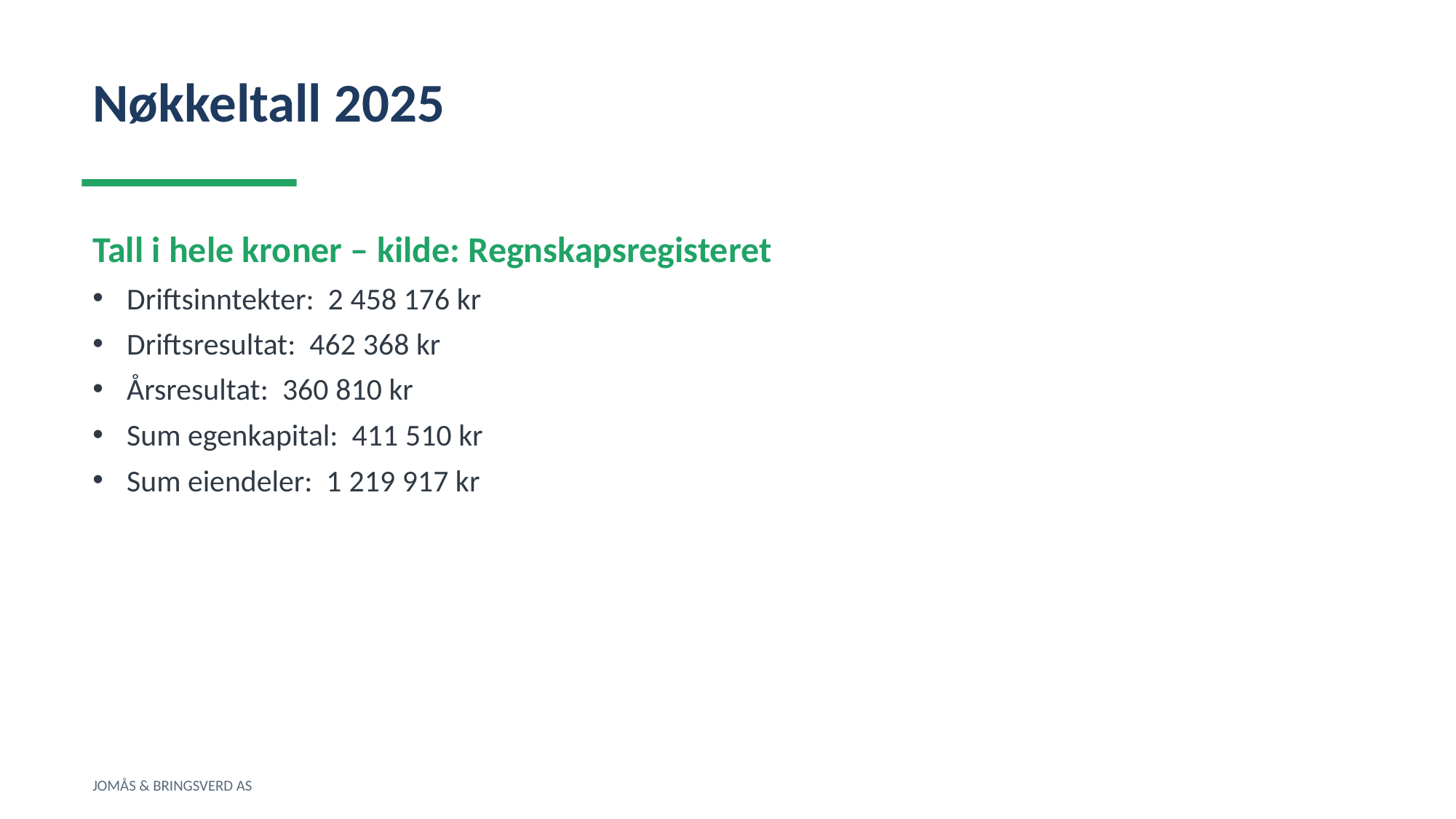

Nøkkeltall 2025

Tall i hele kroner – kilde: Regnskapsregisteret
Driftsinntekter:  2 458 176 kr
Driftsresultat:  462 368 kr
Årsresultat:  360 810 kr
Sum egenkapital:  411 510 kr
Sum eiendeler:  1 219 917 kr
JOMÅS & BRINGSVERD AS